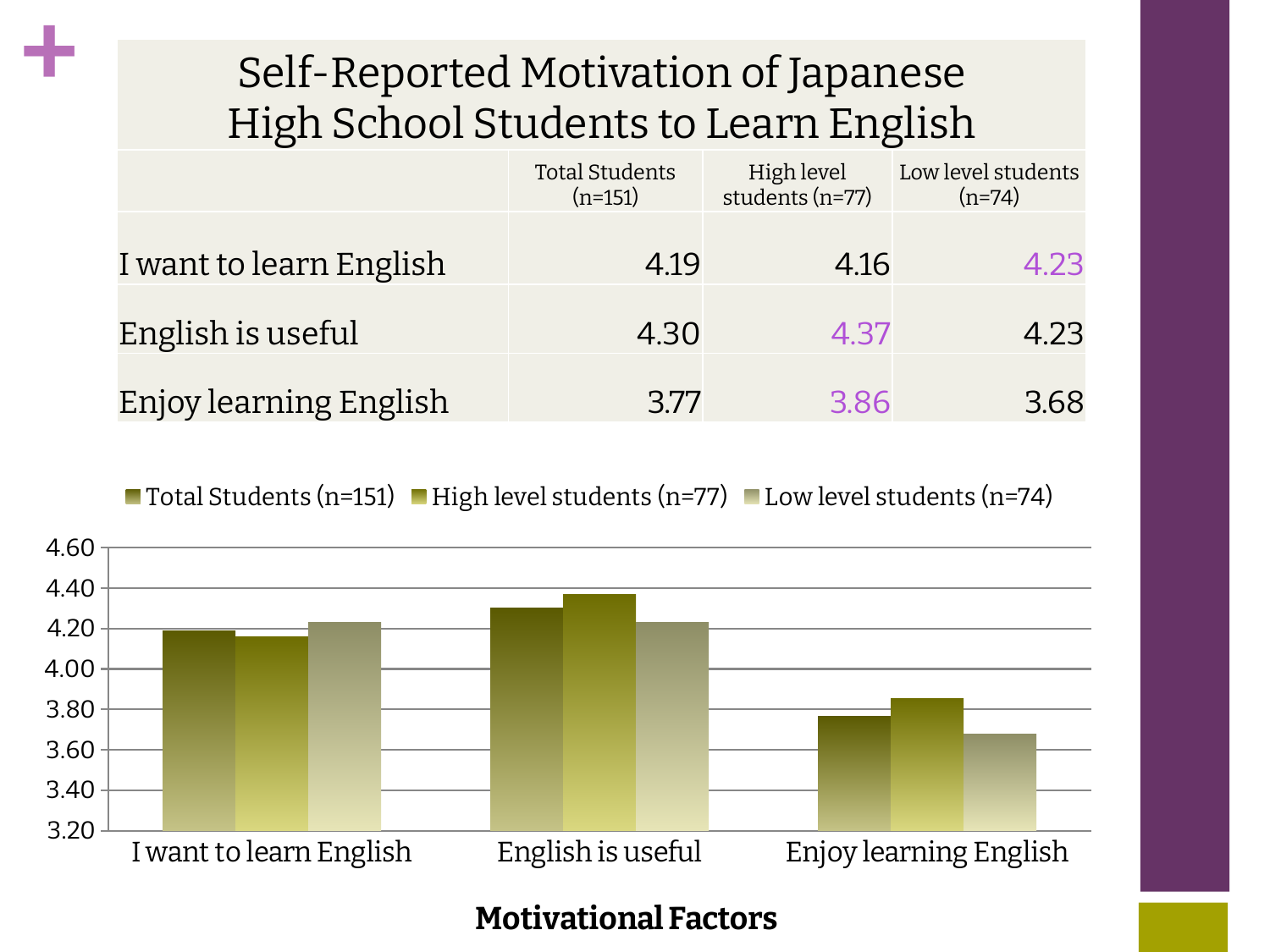

| Self-Reported Motivation of Japanese High School Students to Learn English |  |  |  |
| --- | --- | --- | --- |
|  | Total Students (n=151) | High level students (n=77) | Low level students (n=74) |
| I want to learn English | 4.19 | 4.16 | 4.23 |
| English is useful | 4.30 | 4.37 | 4.23 |
| Enjoy learning English | 3.77 | 3.86 | 3.68 |

### Chart

| Category | Total Students (n=151) | High level students (n=77) | Low level students (n=74) |
|---|---|---|---|
| I want to learn English | 4.189999999999999 | 4.159999999999998 | 4.23 |
| English is useful | 4.3 | 4.368421052631579 | 4.22972972972973 |
| Enjoy learning English | 3.766666666666667 | 3.855263157894737 | 3.675675675675676 |